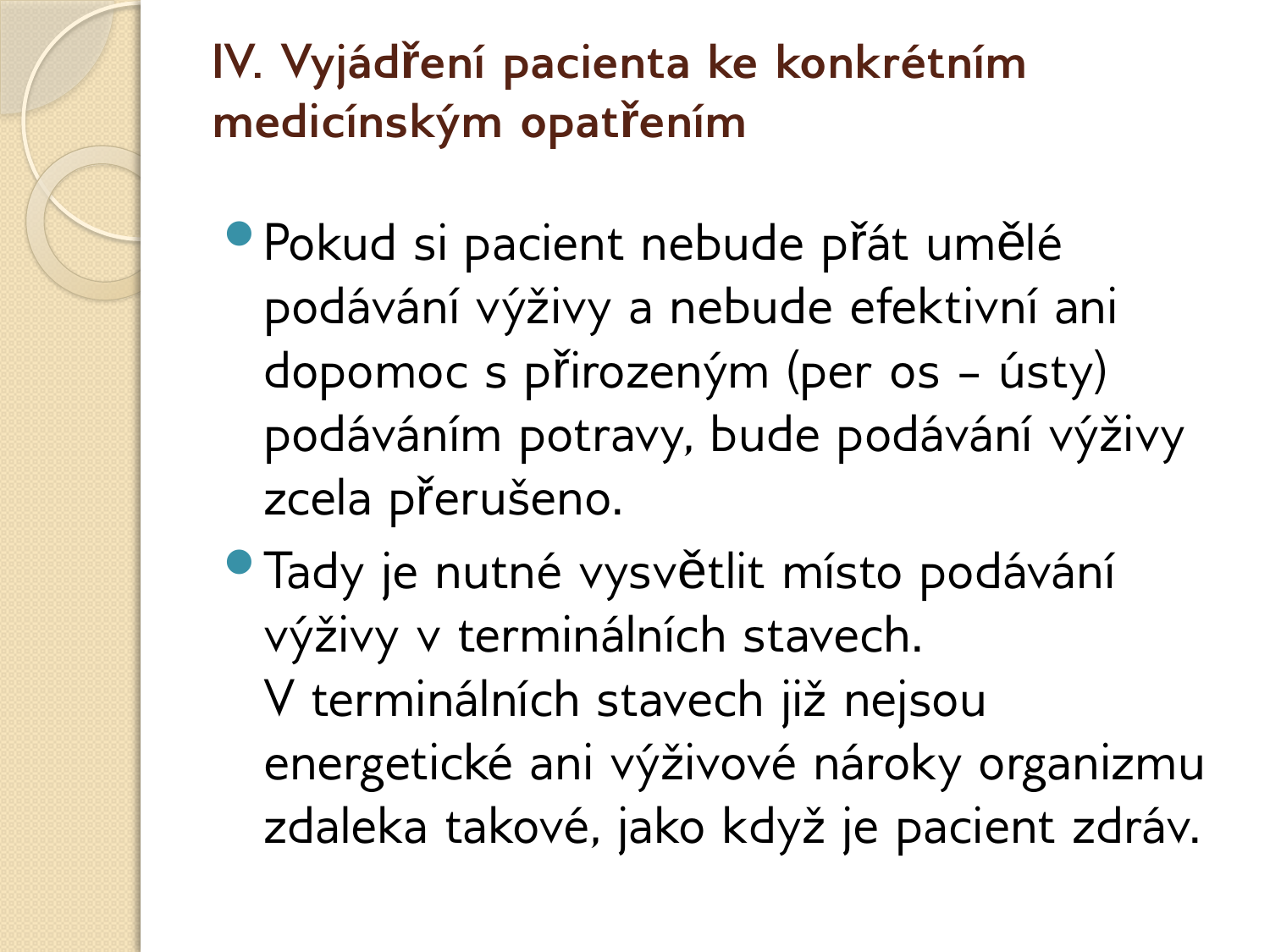

# IV. Vyjádření pacienta ke konkrétním medicínským opatřením
Pokud si pacient nebude přát umělé podávání výživy a nebude efektivní ani dopomoc s přirozeným (per os – ústy) podáváním potravy, bude podávání výživy zcela přerušeno.
Tady je nutné vysvětlit místo podávání výživy v terminálních stavech. V terminálních stavech již nejsou energetické ani výživové nároky organizmu zdaleka takové, jako když je pacient zdráv.